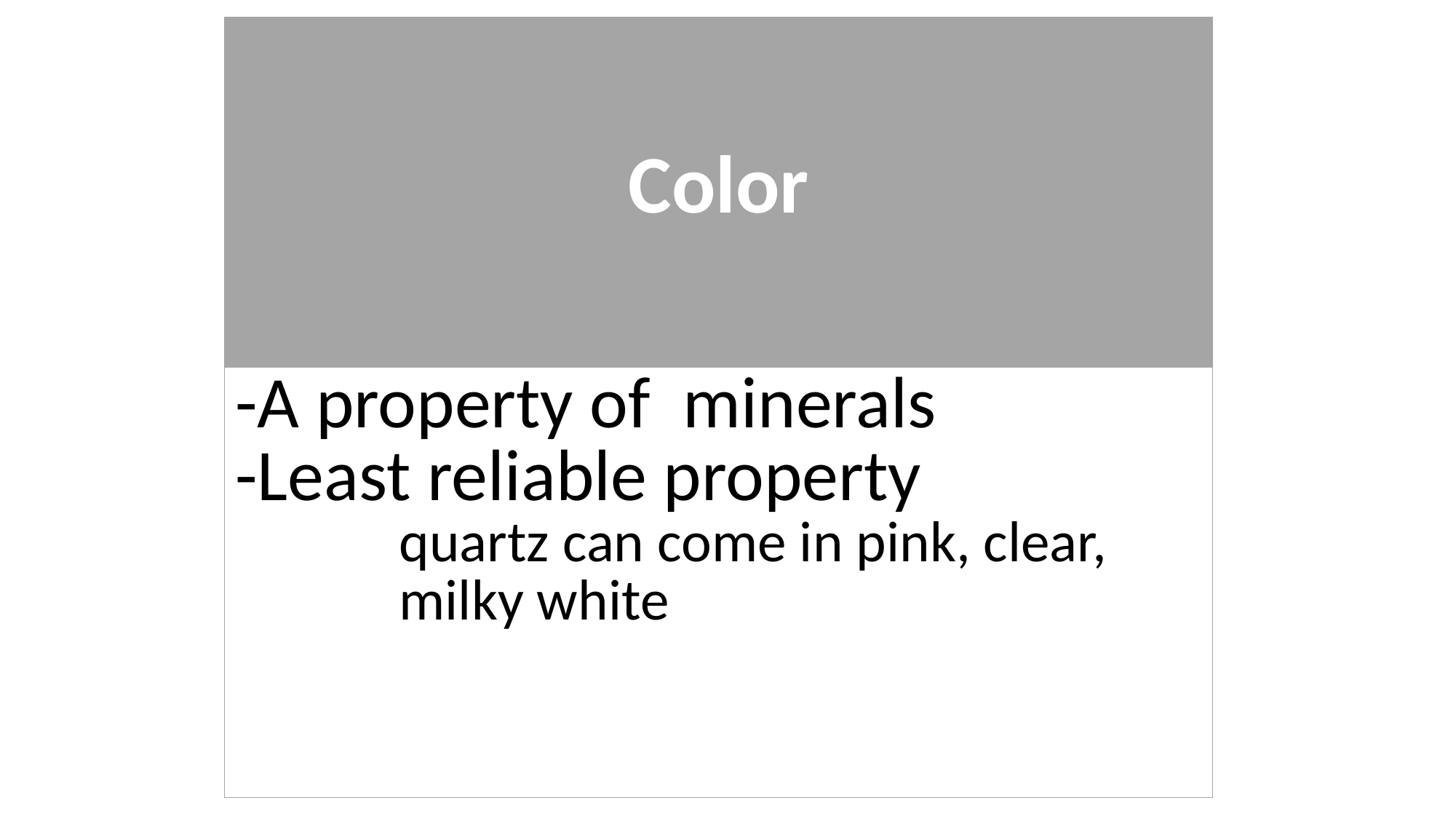

| Color |
| --- |
| -A property of minerals -Least reliable property quartz can come in pink, clear, milky white |